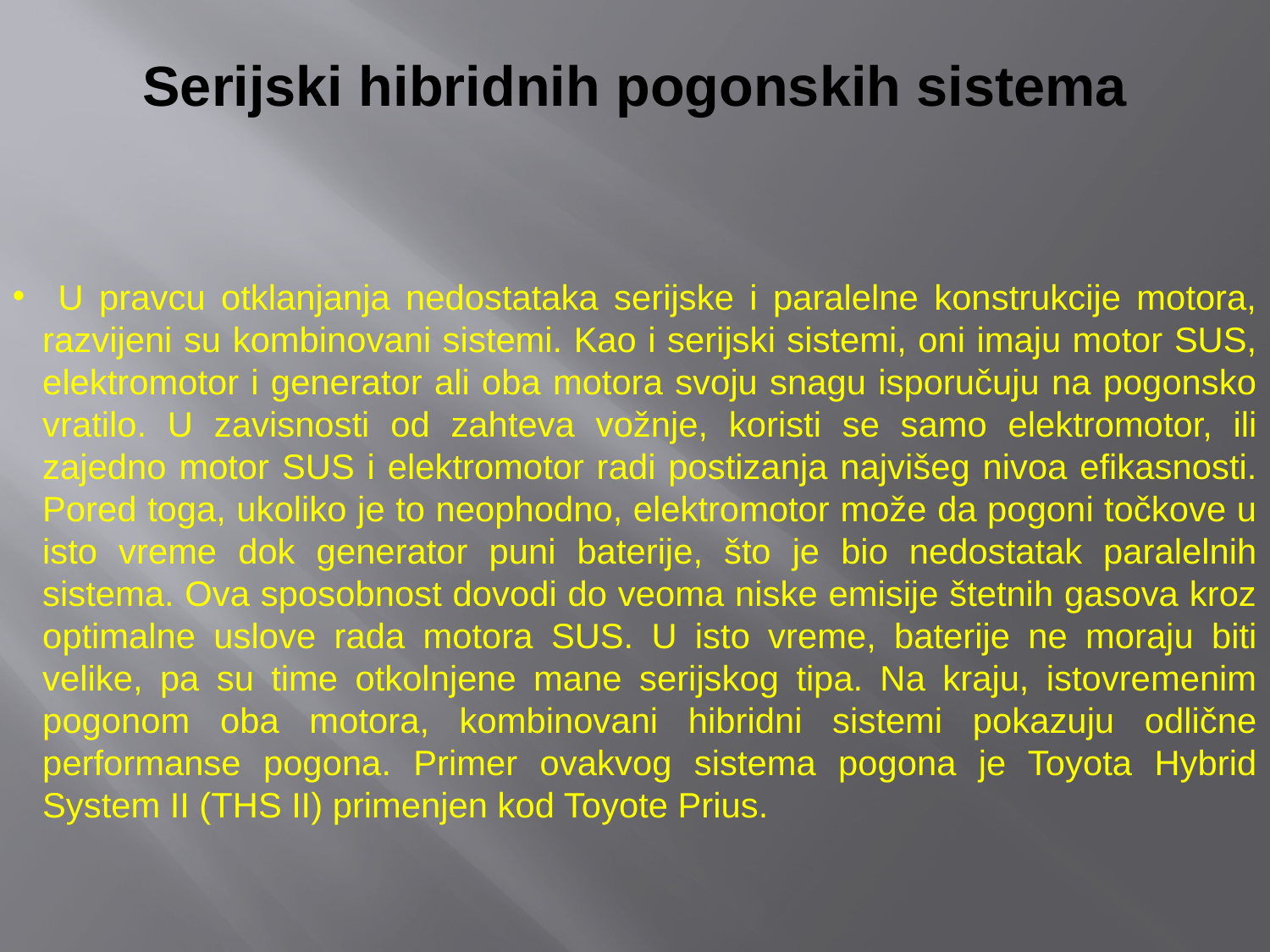

# Serijski hibridnih pogonskih sistema

 U pravcu otklanjanja nedostataka serijske i paralelne konstrukcije motora, razvijeni su kombinovani sistemi. Kao i serijski sistemi, oni imaju motor SUS, elektromotor i generator ali oba motora svoju snagu isporučuju na pogonsko vratilo. U zavisnosti od zahteva vožnje, koristi se samo elektromotor, ili zajedno motor SUS i elektromotor radi postizanja najvišeg nivoa efikasnosti. Pored toga, ukoliko je to neophodno, elektromotor može da pogoni točkove u isto vreme dok generator puni baterije, što je bio nedostatak paralelnih sistema. Ova sposobnost dovodi do veoma niske emisije štetnih gasova kroz optimalne uslove rada motora SUS. U isto vreme, baterije ne moraju biti velike, pa su time otkolnjene mane serijskog tipa. Na kraju, istovremenim pogonom oba motora, kombinovani hibridni sistemi pokazuju odlične performanse pogona. Primer ovakvog sistema pogona je Toyota Hybrid System II (THS II) primenjen kod Toyote Prius.